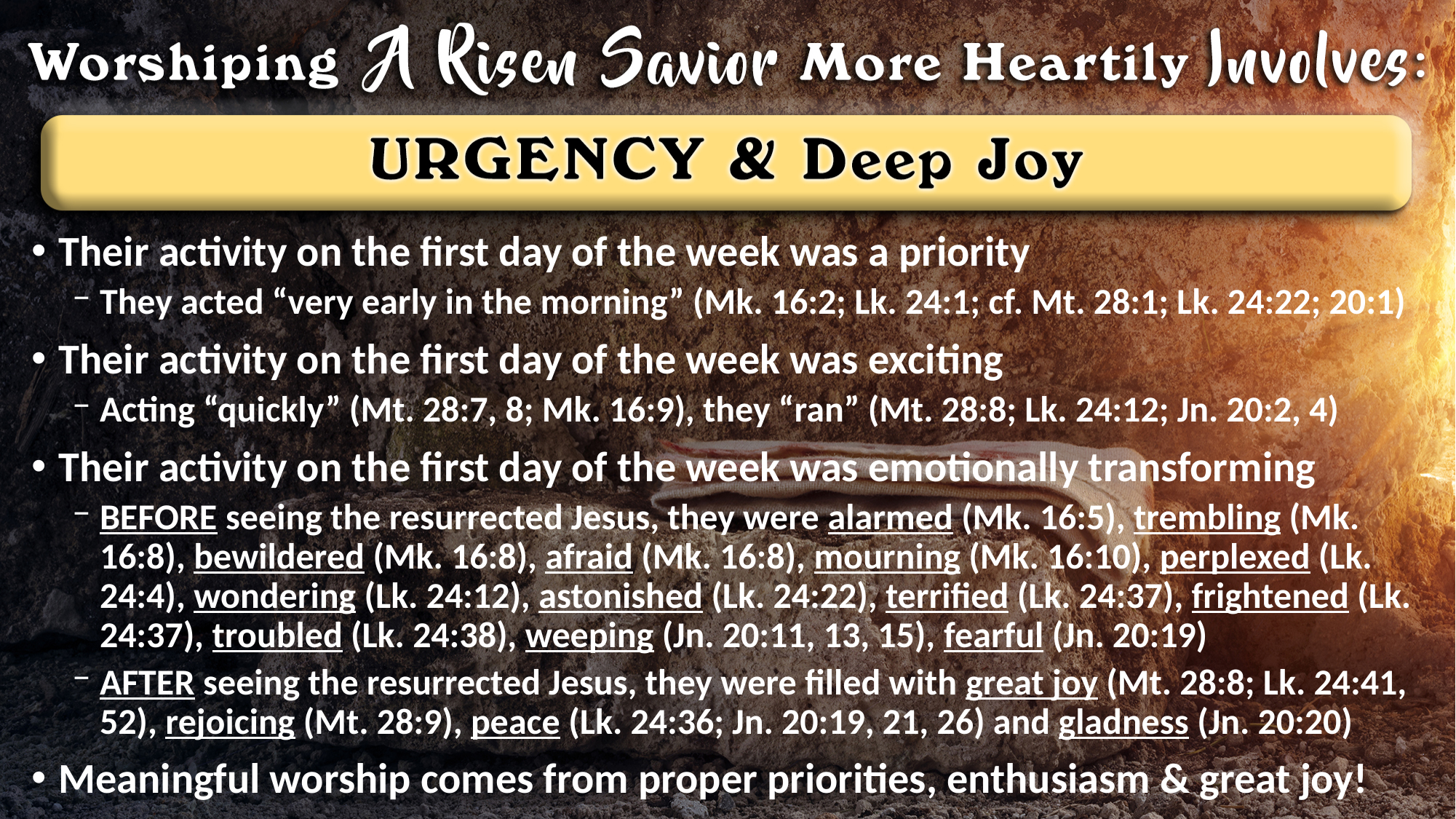

Their activity on the first day of the week was a priority
They acted “very early in the morning” (Mk. 16:2; Lk. 24:1; cf. Mt. 28:1; Lk. 24:22; 20:1)
Their activity on the first day of the week was exciting
Acting “quickly” (Mt. 28:7, 8; Mk. 16:9), they “ran” (Mt. 28:8; Lk. 24:12; Jn. 20:2, 4)
Their activity on the first day of the week was emotionally transforming
BEFORE seeing the resurrected Jesus, they were alarmed (Mk. 16:5), trembling (Mk. 16:8), bewildered (Mk. 16:8), afraid (Mk. 16:8), mourning (Mk. 16:10), perplexed (Lk. 24:4), wondering (Lk. 24:12), astonished (Lk. 24:22), terrified (Lk. 24:37), frightened (Lk. 24:37), troubled (Lk. 24:38), weeping (Jn. 20:11, 13, 15), fearful (Jn. 20:19)
AFTER seeing the resurrected Jesus, they were filled with great joy (Mt. 28:8; Lk. 24:41, 52), rejoicing (Mt. 28:9), peace (Lk. 24:36; Jn. 20:19, 21, 26) and gladness (Jn. 20:20)
Meaningful worship comes from proper priorities, enthusiasm & great joy!